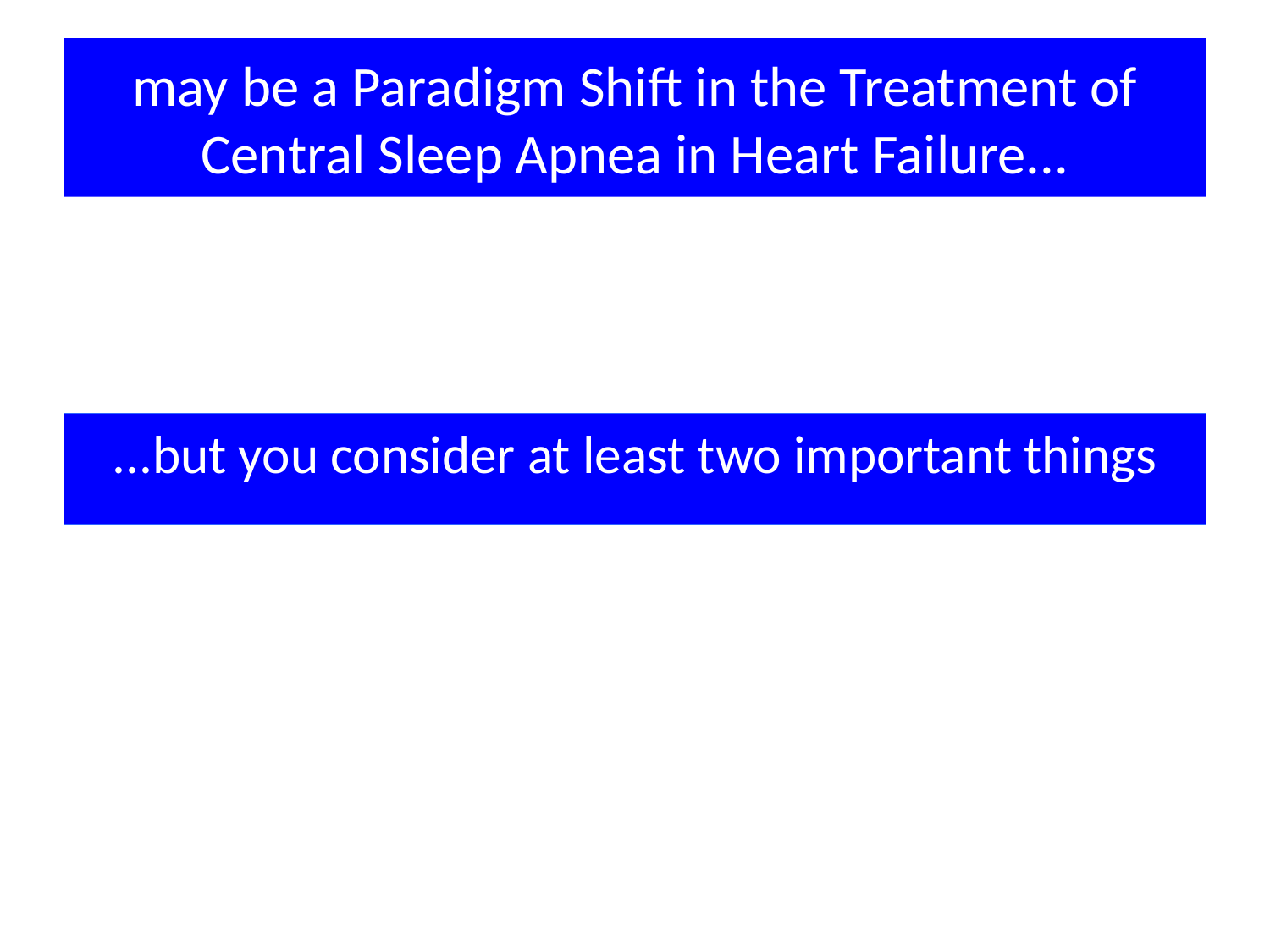

# may be a Paradigm Shift in the Treatment of Central Sleep Apnea in Heart Failure...
...but you consider at least two important things